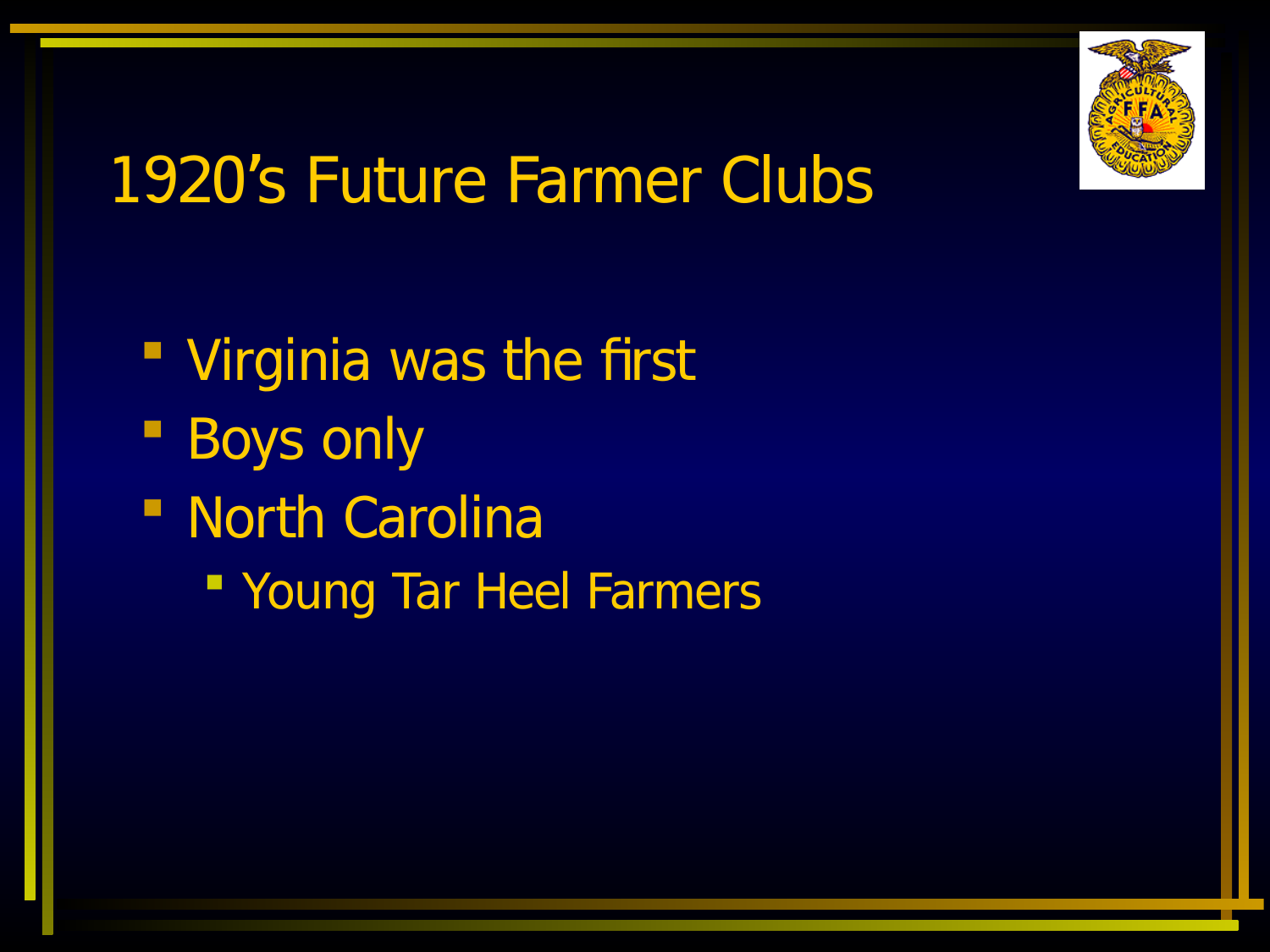

# 1920’s Future Farmer Clubs
Virginia was the first
Boys only
North Carolina
Young Tar Heel Farmers